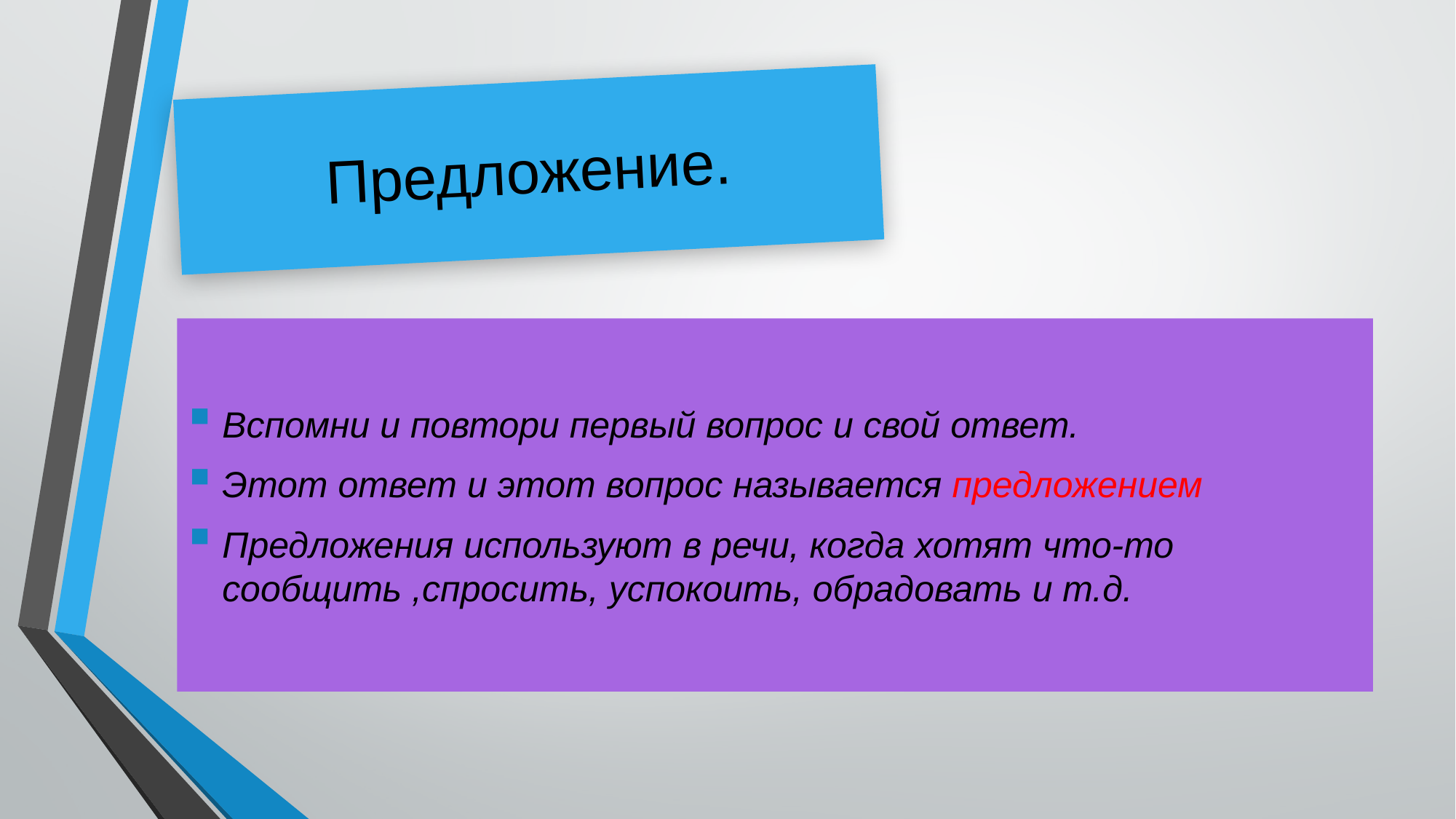

# Предложение.
Вспомни и повтори первый вопрос и свой ответ.
Этот ответ и этот вопрос называется предложением
Предложения используют в речи, когда хотят что-то сообщить ,спросить, успокоить, обрадовать и т.д.